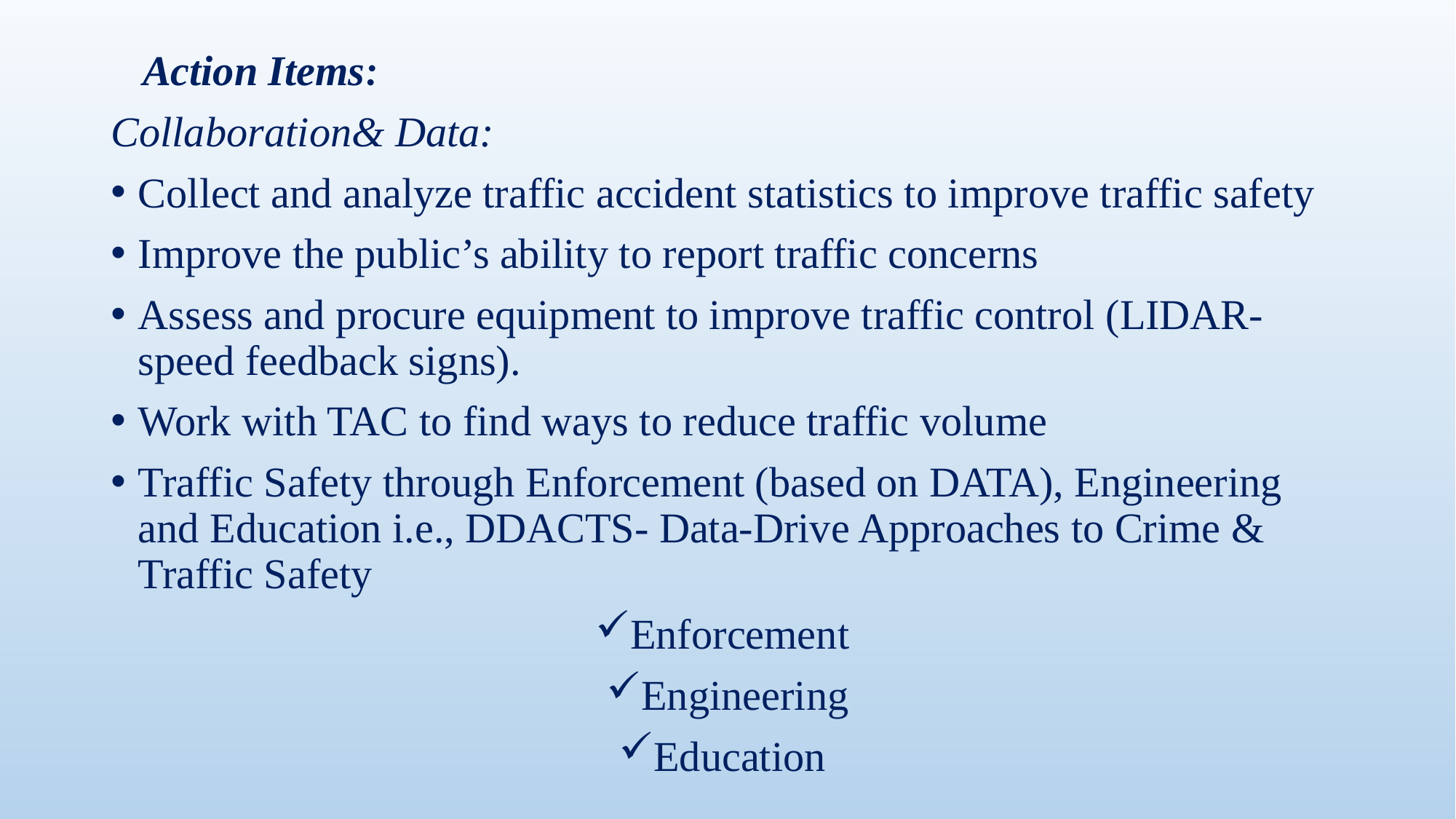

#
   Action Items:
Collaboration& Data:
Collect and analyze traffic accident statistics to improve traffic safety
Improve the public’s ability to report traffic concerns
Assess and procure equipment to improve traffic control (LIDAR-speed feedback signs).
Work with TAC to find ways to reduce traffic volume
Traffic Safety through Enforcement (based on DATA), Engineering and Education i.e., DDACTS- Data-Drive Approaches to Crime & Traffic Safety
Enforcement
Engineering
Education